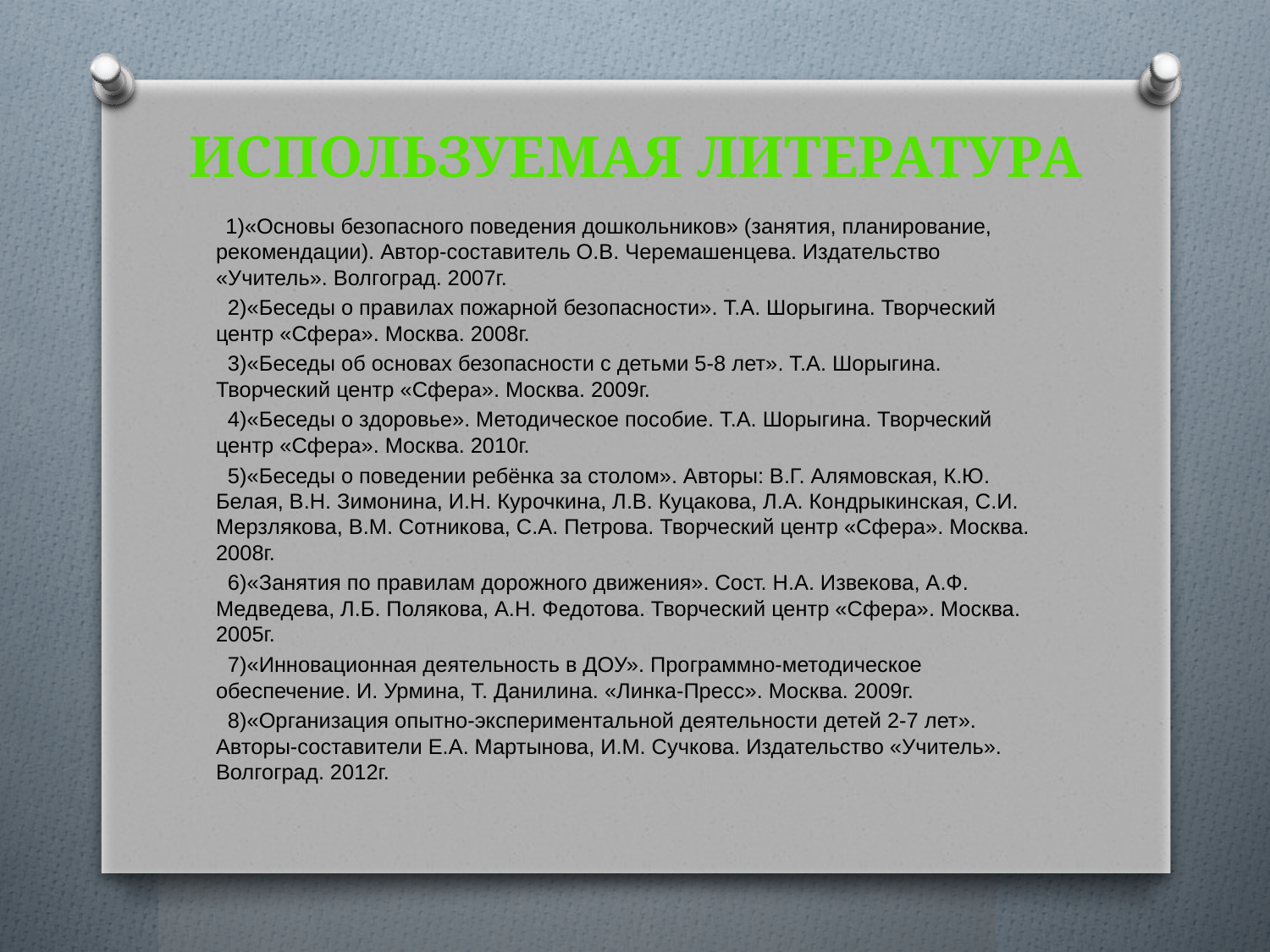

# Используемая литература
  1)«Основы безопасного поведения дошкольников» (занятия, планирование, рекомендации). Автор-составитель О.В. Черемашенцева. Издательство «Учитель». Волгоград. 2007г.
  2)«Беседы о правилах пожарной безопасности». Т.А. Шорыгина. Творческий центр «Сфера». Москва. 2008г.
  3)«Беседы об основах безопасности с детьми 5-8 лет». Т.А. Шорыгина. Творческий центр «Сфера». Москва. 2009г.
  4)«Беседы о здоровье». Методическое пособие. Т.А. Шорыгина. Творческий центр «Сфера». Москва. 2010г.
  5)«Беседы о поведении ребёнка за столом». Авторы: В.Г. Алямовская, К.Ю. Белая, В.Н. Зимонина, И.Н. Курочкина, Л.В. Куцакова, Л.А. Кондрыкинская, С.И. Мерзлякова, В.М. Сотникова, С.А. Петрова. Творческий центр «Сфера». Москва. 2008г.
  6)«Занятия по правилам дорожного движения». Сост. Н.А. Извекова, А.Ф. Медведева, Л.Б. Полякова, А.Н. Федотова. Творческий центр «Сфера». Москва. 2005г.
  7)«Инновационная деятельность в ДОУ». Программно-методическое обеспечение. И. Урмина, Т. Данилина. «Линка-Пресс». Москва. 2009г.
  8)«Организация опытно-экспериментальной деятельности детей 2-7 лет». Авторы-составители Е.А. Мартынова, И.М. Сучкова. Издательство «Учитель». Волгоград. 2012г.